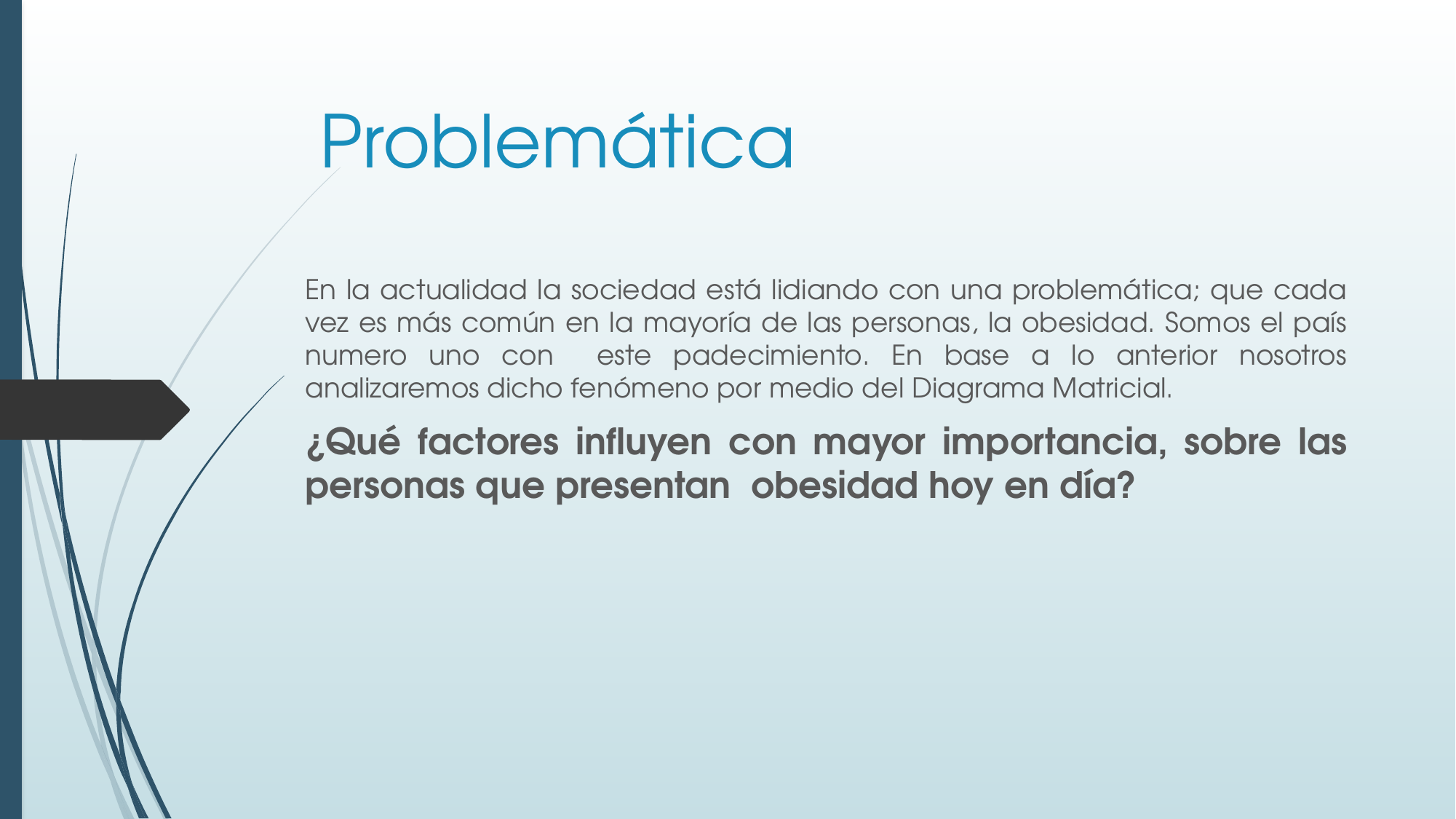

# Problemática
En la actualidad la sociedad está lidiando con una problemática; que cada vez es más común en la mayoría de las personas, la obesidad. Somos el país numero uno con  este padecimiento. En base a lo anterior nosotros analizaremos dicho fenómeno por medio del Diagrama Matricial.
¿Qué factores influyen con mayor importancia, sobre las personas que presentan  obesidad hoy en día?